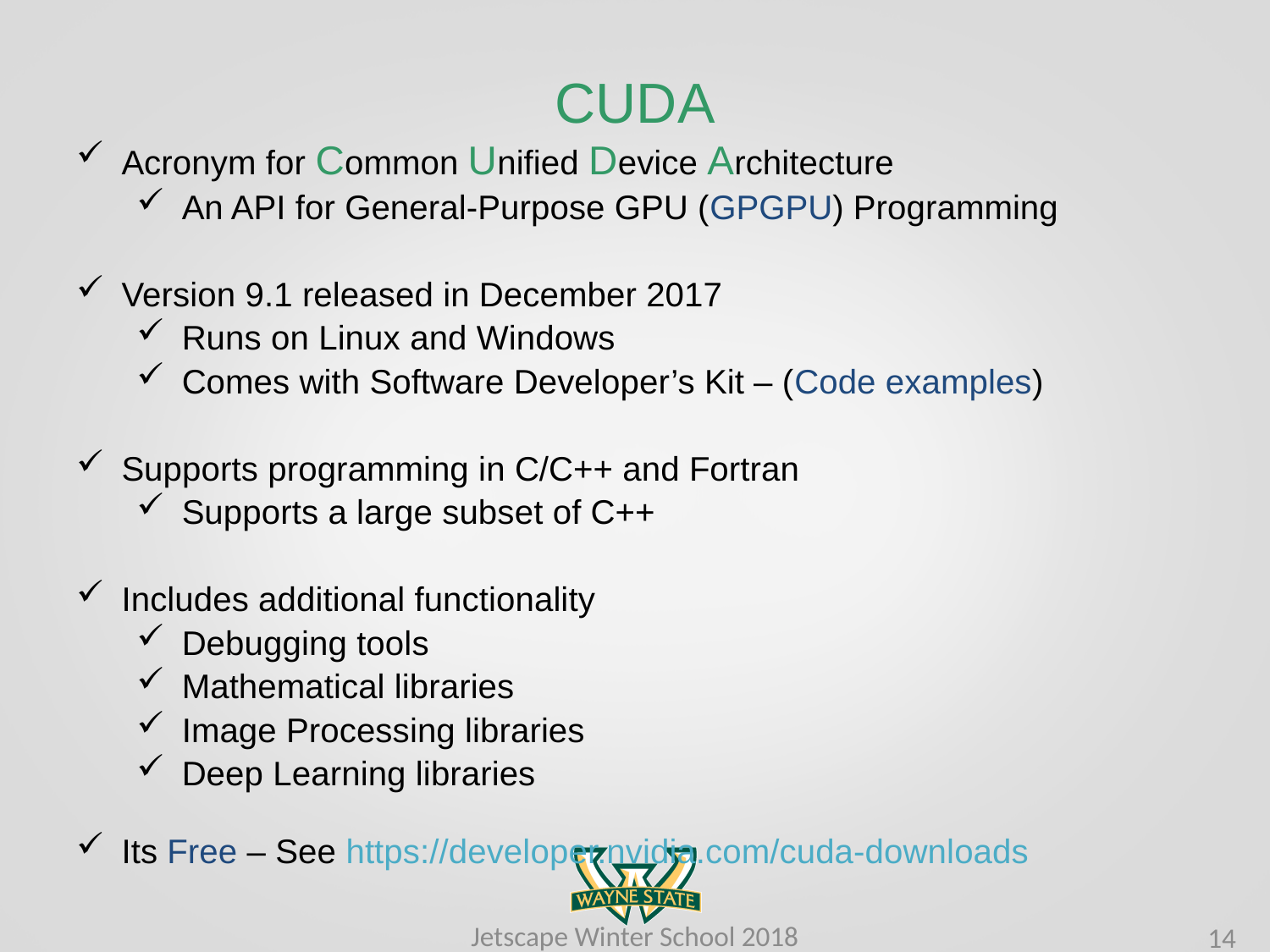

# CUDA
Acronym for Common Unified Device Architecture
An API for General-Purpose GPU (GPGPU) Programming

Version 9.1 released in December 2017
Runs on Linux and Windows
Comes with Software Developer’s Kit – (Code examples)

Supports programming in C/C++ and Fortran
Supports a large subset of C++

Includes additional functionality
Debugging tools
Mathematical libraries
Image Processing libraries
Deep Learning libraries

Its Free – See https://developer.nvidia.com/cuda-downloads
Jetscape Winter School 2018
14